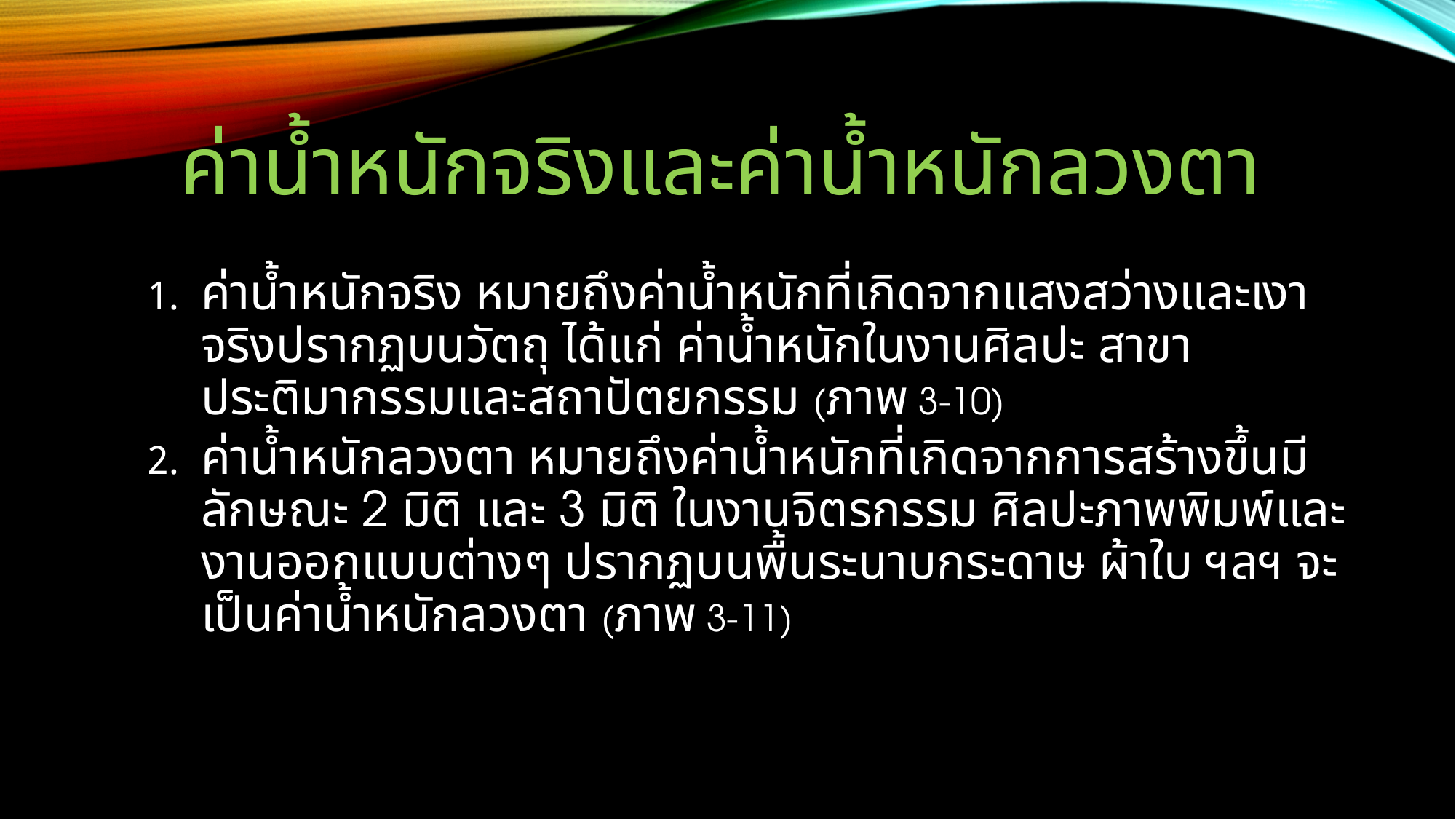

# ค่าน้ำหนักจริงและค่าน้ำหนักลวงตา
ค่าน้ำหนักจริง หมายถึงค่าน้ำหนักที่เกิดจากแสงสว่างและเงาจริงปรากฏบนวัตถุ ได้แก่ ค่าน้ำหนักในงานศิลปะ สาขาประติมากรรมและสถาปัตยกรรม (ภาพ 3-10)
ค่าน้ำหนักลวงตา หมายถึงค่าน้ำหนักที่เกิดจากการสร้างขึ้นมีลักษณะ 2 มิติ และ 3 มิติ ในงานจิตรกรรม ศิลปะภาพพิมพ์และงานออกแบบต่างๆ ปรากฏบนพื้นระนาบกระดาษ ผ้าใบ ฯลฯ จะเป็นค่าน้ำหนักลวงตา (ภาพ 3-11)